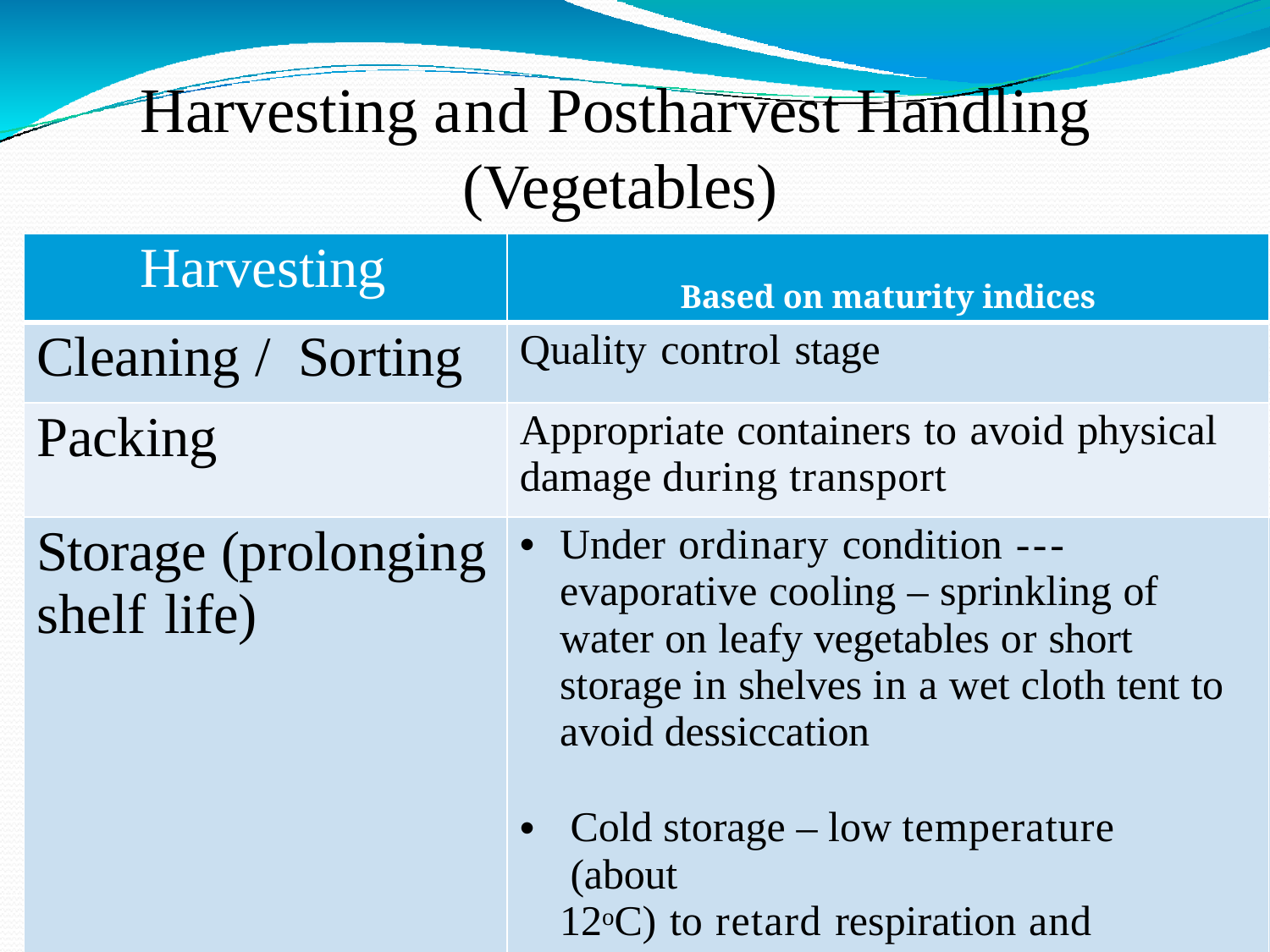

# Harvesting and Postharvest Handling (Vegetables)
| Harvesting | Based on maturity indices |
| --- | --- |
| Cleaning / Sorting | Quality control stage |
| Packing | Appropriate containers to avoid physical damage during transport |
| Storage (prolonging shelf life) | Under ordinary condition --- evaporative cooling – sprinkling of water on leafy vegetables or short storage in shelves in a wet cloth tent to avoid dessiccation Cold storage – low temperature (about 12oC) to retard respiration and |